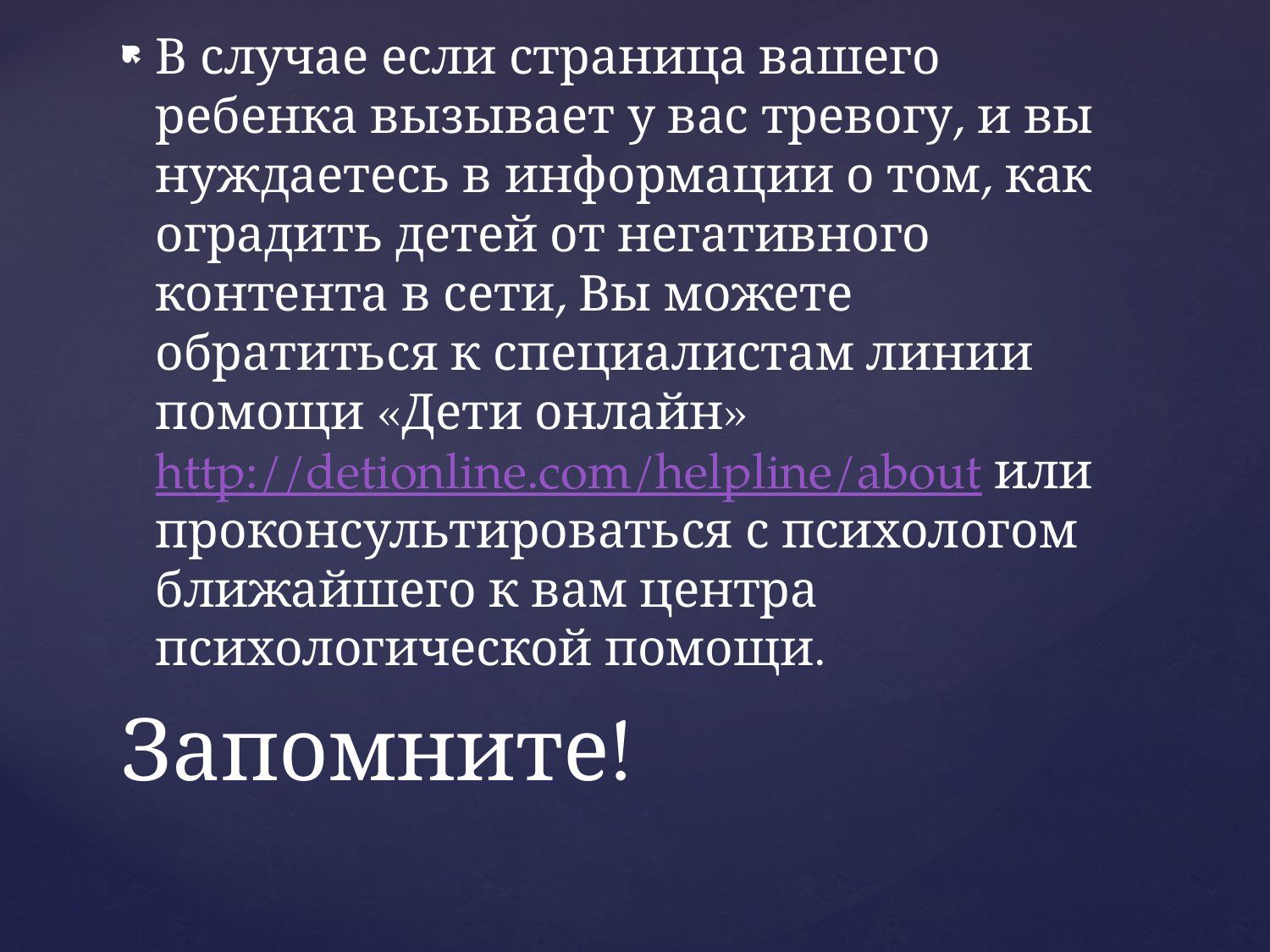

В случае если страница вашего ребенка вызывает у вас тревогу, и вы нуждаетесь в информации о том, как оградить детей от негативного контента в сети, Вы можете обратиться к специалистам линии помощи «Дети онлайн» http://detionline.com/helpline/about или проконсультироваться с психологом ближайшего к вам центра психологической помощи.

# Запомните!